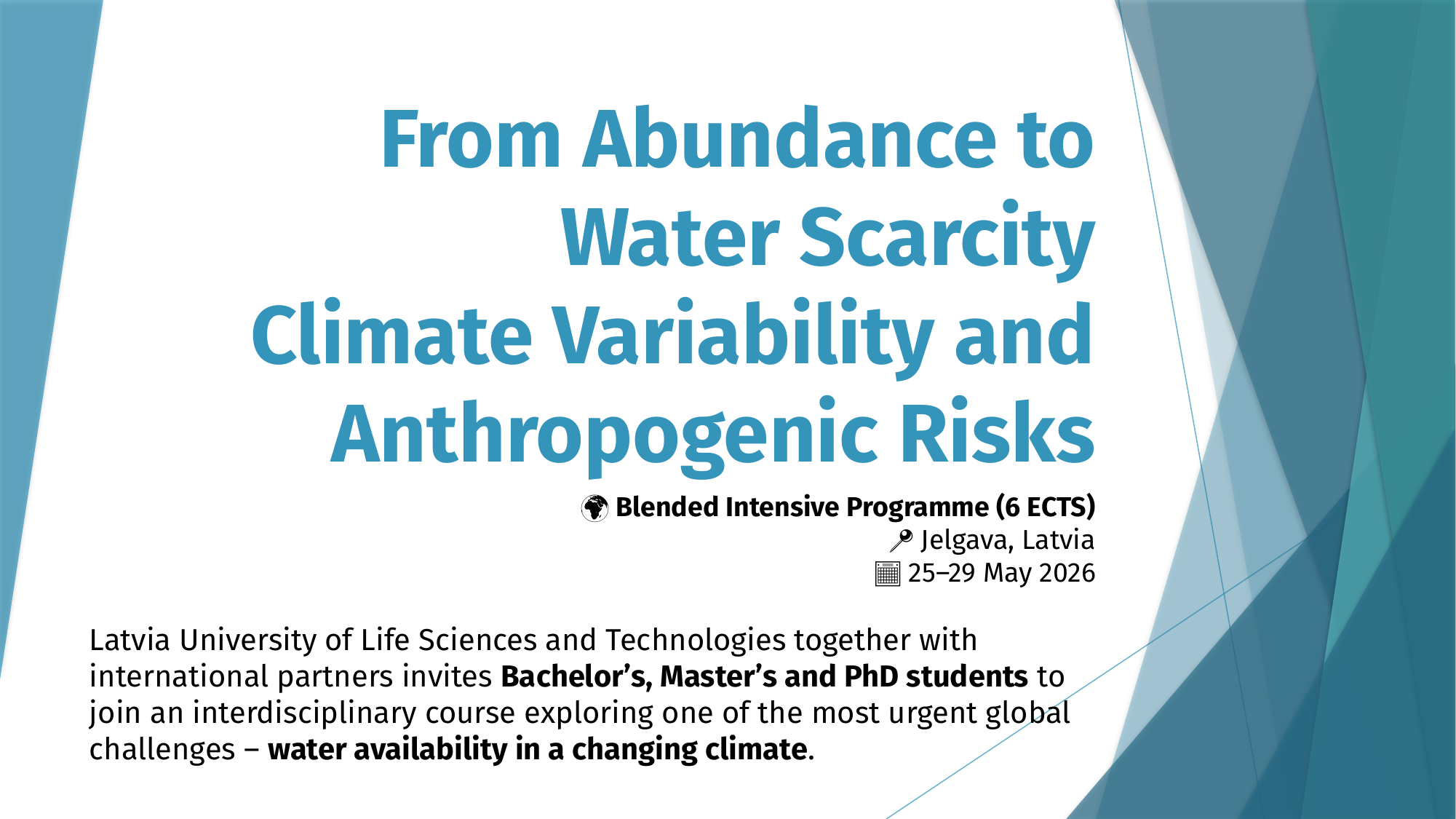

# From Abundance to Water Scarcity Climate Variability and Anthropogenic Risks
🌍 Blended Intensive Programme (6 ECTS)
📍 Jelgava, Latvia
📅 25–29 May 2026
Latvia University of Life Sciences and Technologies together with international partners invites Bachelor’s, Master’s and PhD students to join an interdisciplinary course exploring one of the most urgent global challenges – water availability in a changing climate.